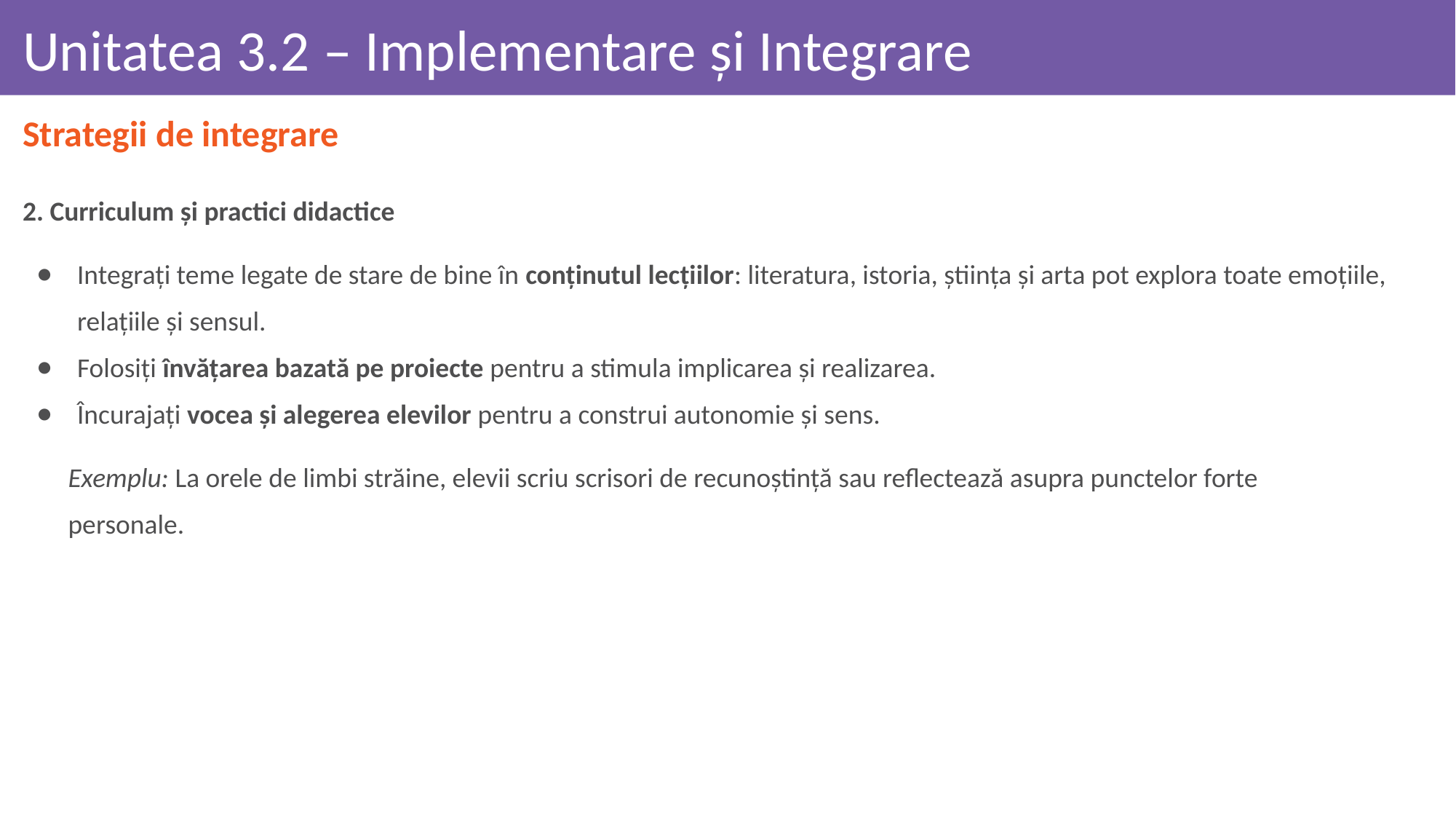

# Unitatea 3.2 – Implementare și Integrare
Strategii de integrare
2. Curriculum și practici didactice
Integrați teme legate de stare de bine în conținutul lecțiilor: literatura, istoria, știința și arta pot explora toate emoțiile, relațiile și sensul.
Folosiți învățarea bazată pe proiecte pentru a stimula implicarea și realizarea.
Încurajați vocea și alegerea elevilor pentru a construi autonomie și sens.
Exemplu: La orele de limbi străine, elevii scriu scrisori de recunoștință sau reflectează asupra punctelor forte personale.